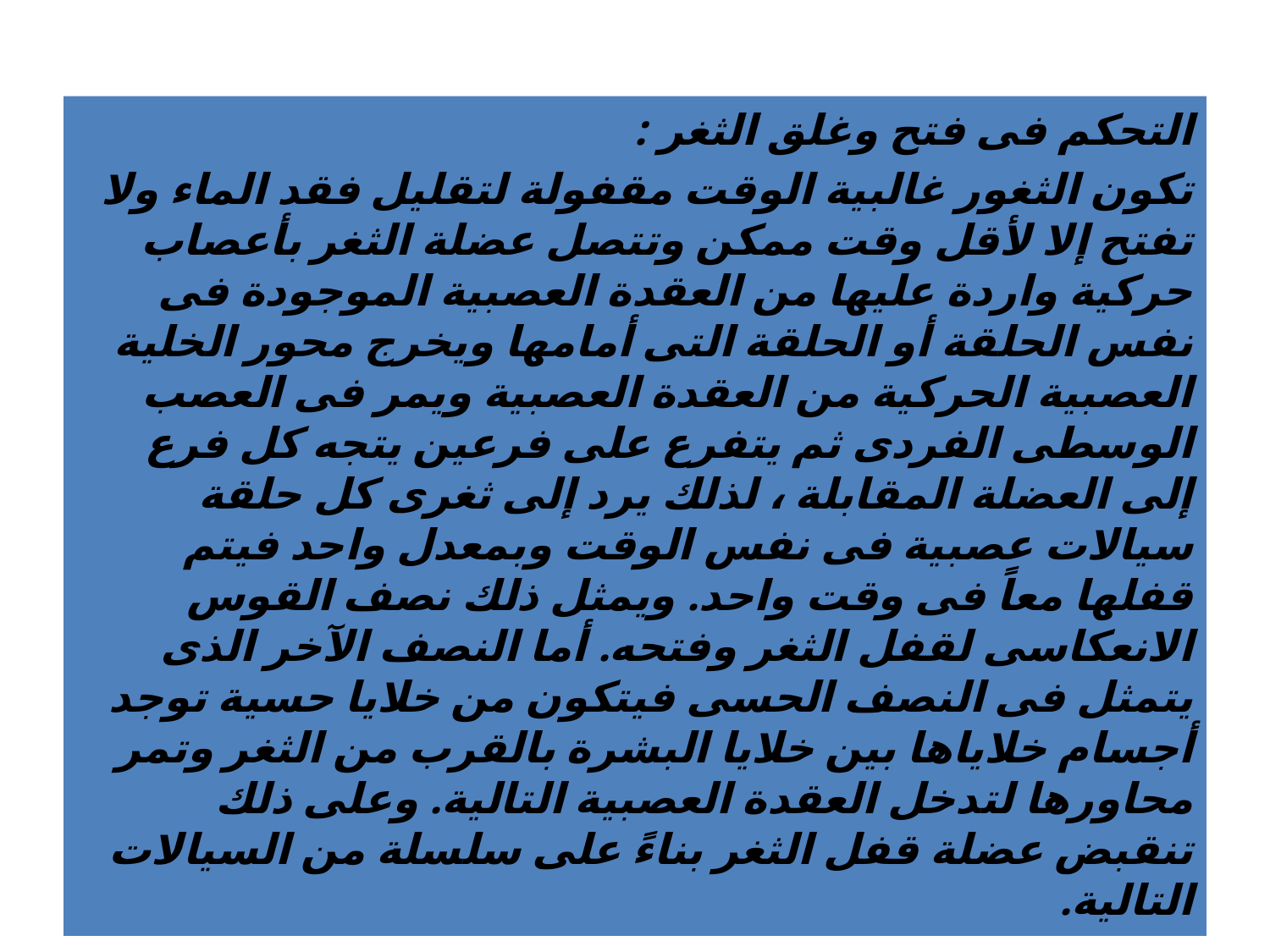

#
التحكم فى فتح وغلق الثغر :
تكون الثغور غالبية الوقت مقفولة لتقليل فقد الماء ولا تفتح إلا لأقل وقت ممكن وتتصل عضلة الثغر بأعصاب حركية واردة عليها من العقدة العصبية الموجودة فى نفس الحلقة أو الحلقة التى أمامها ويخرج محور الخلية العصبية الحركية من العقدة العصبية ويمر فى العصب الوسطى الفردى ثم يتفرع على فرعين يتجه كل فرع إلى العضلة المقابلة ، لذلك يرد إلى ثغرى كل حلقة سيالات عصبية فى نفس الوقت وبمعدل واحد فيتم قفلها معاً فى وقت واحد. ويمثل ذلك نصف القوس الانعكاسى لقفل الثغر وفتحه. أما النصف الآخر الذى يتمثل فى النصف الحسى فيتكون من خلايا حسية توجد أجسام خلاياها بين خلايا البشرة بالقرب من الثغر وتمر محاورها لتدخل العقدة العصبية التالية. وعلى ذلك تنقبض عضلة قفل الثغر بناءً على سلسلة من السيالات التالية.